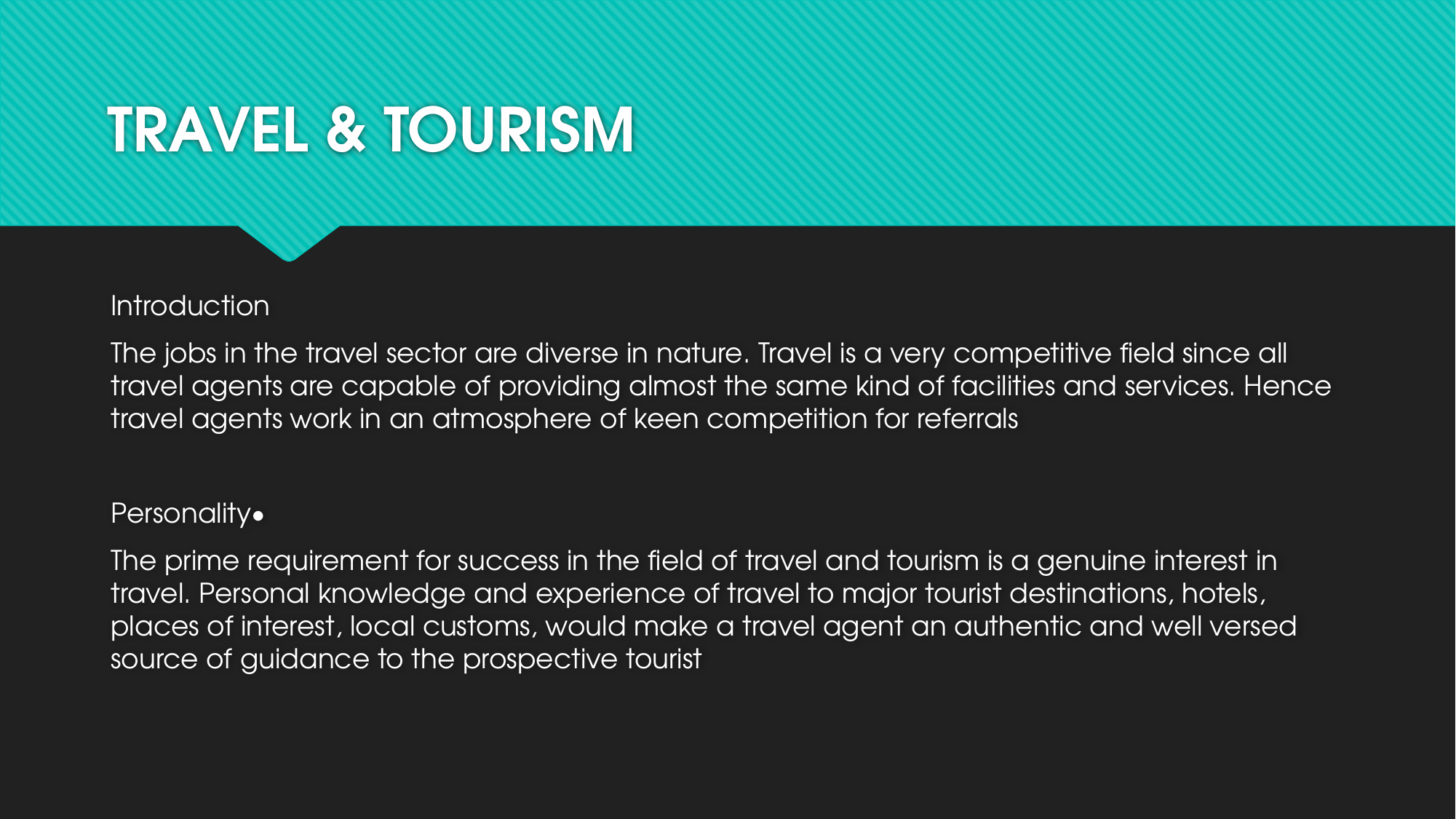

# TRAVEL & TOURISM
Introduction
The jobs in the travel sector are diverse in nature. Travel is a very competitive field since all travel agents are capable of providing almost the same kind of facilities and services. Hence travel agents work in an atmosphere of keen competition for referrals

Personality•
The prime requirement for success in the field of travel and tourism is a genuine interest in travel. Personal knowledge and experience of travel to major tourist destinations, hotels, places of interest, local customs, would make a travel agent an authentic and well versed source of guidance to the prospective tourist